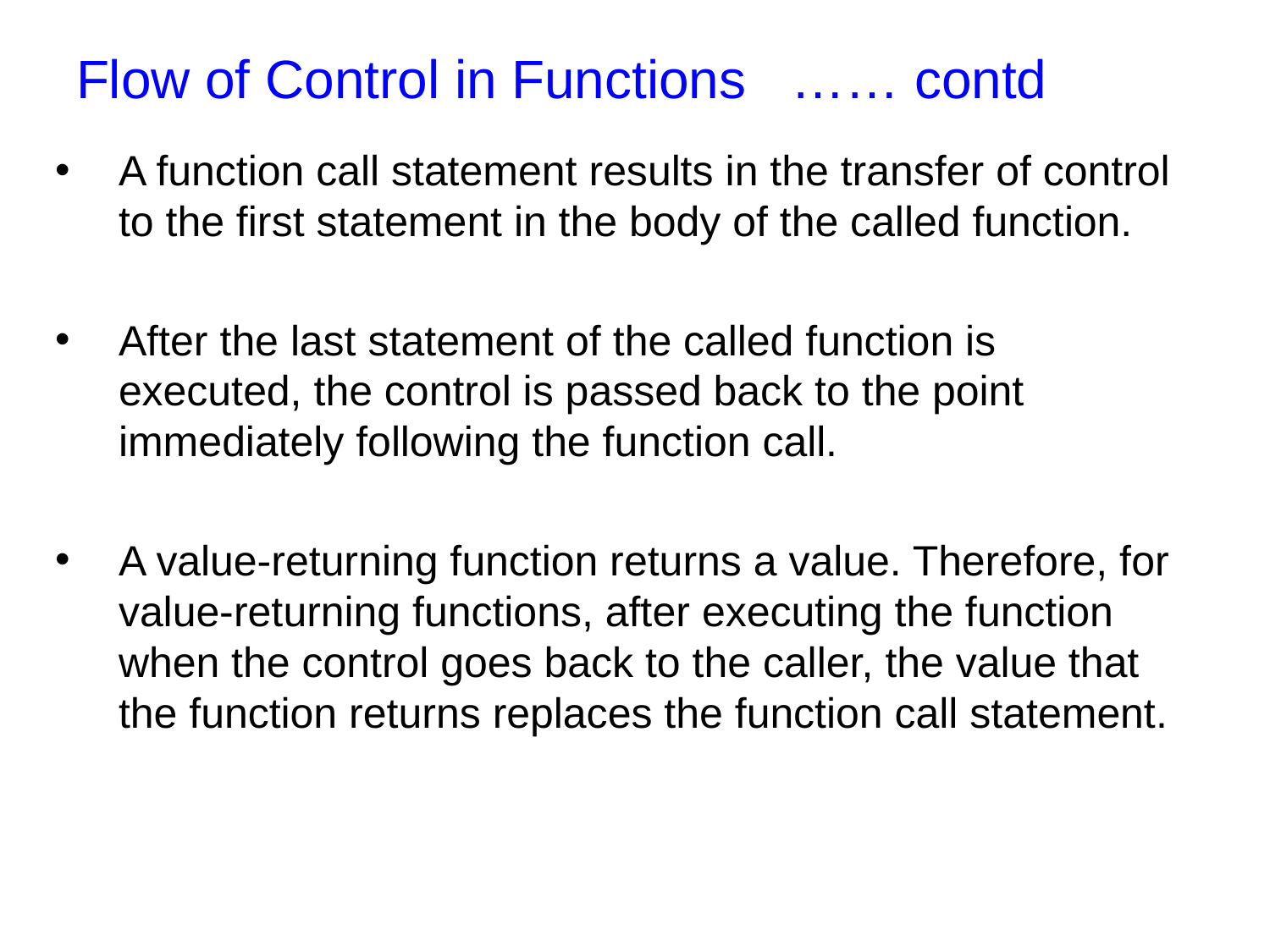

# Flow of Control in Functions   …… contd
A function call statement results in the transfer of control to the first statement in the body of the called function.

After the last statement of the called function is executed, the control is passed back to the point immediately following the function call.

A value-returning function returns a value. Therefore, for value-returning functions, after executing the function when the control goes back to the caller, the value that the function returns replaces the function call statement.